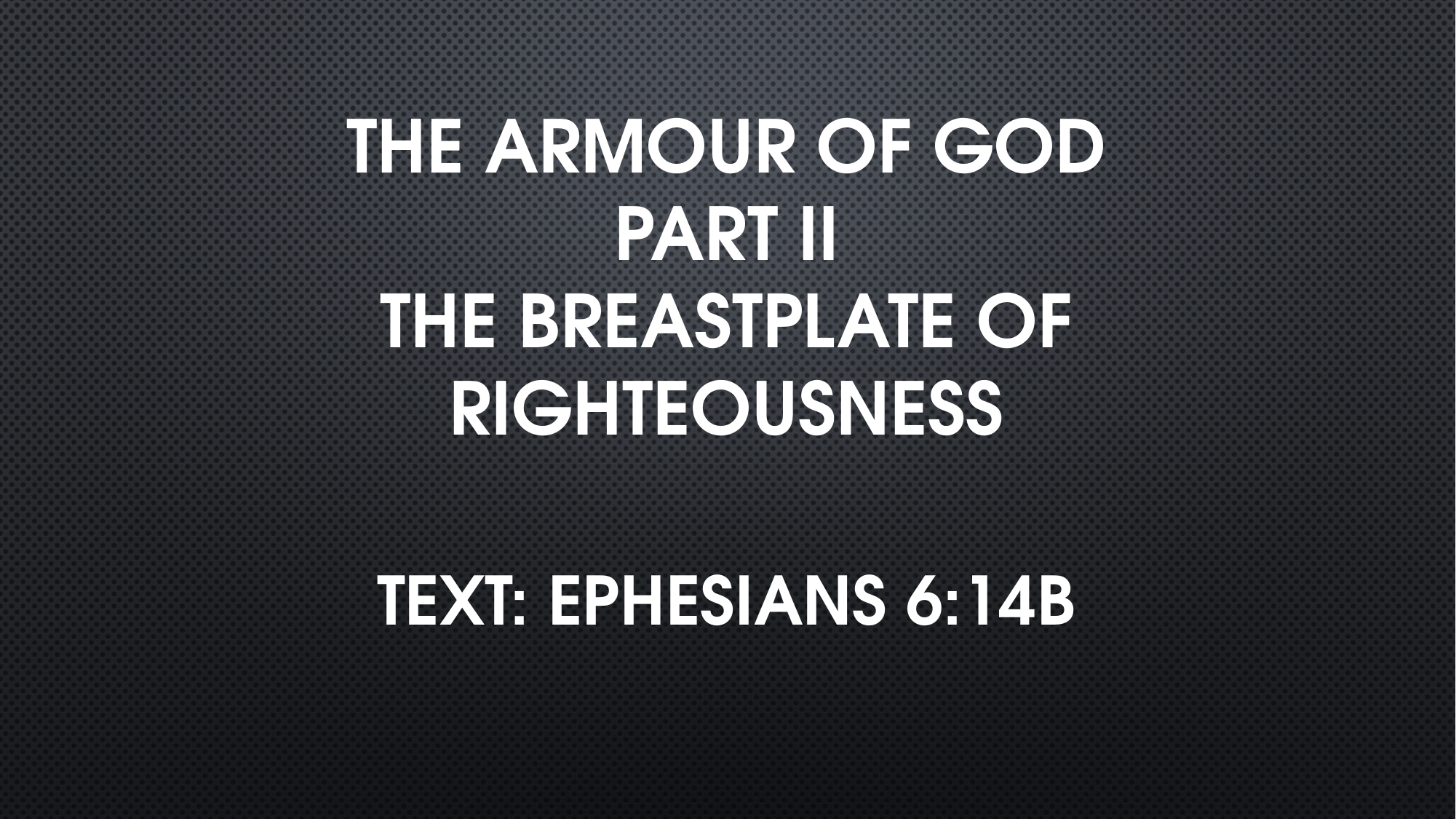

# THE ARMOUR OF GOD PART II The Breastplate of Righteousness
Text: Ephesians 6:14b